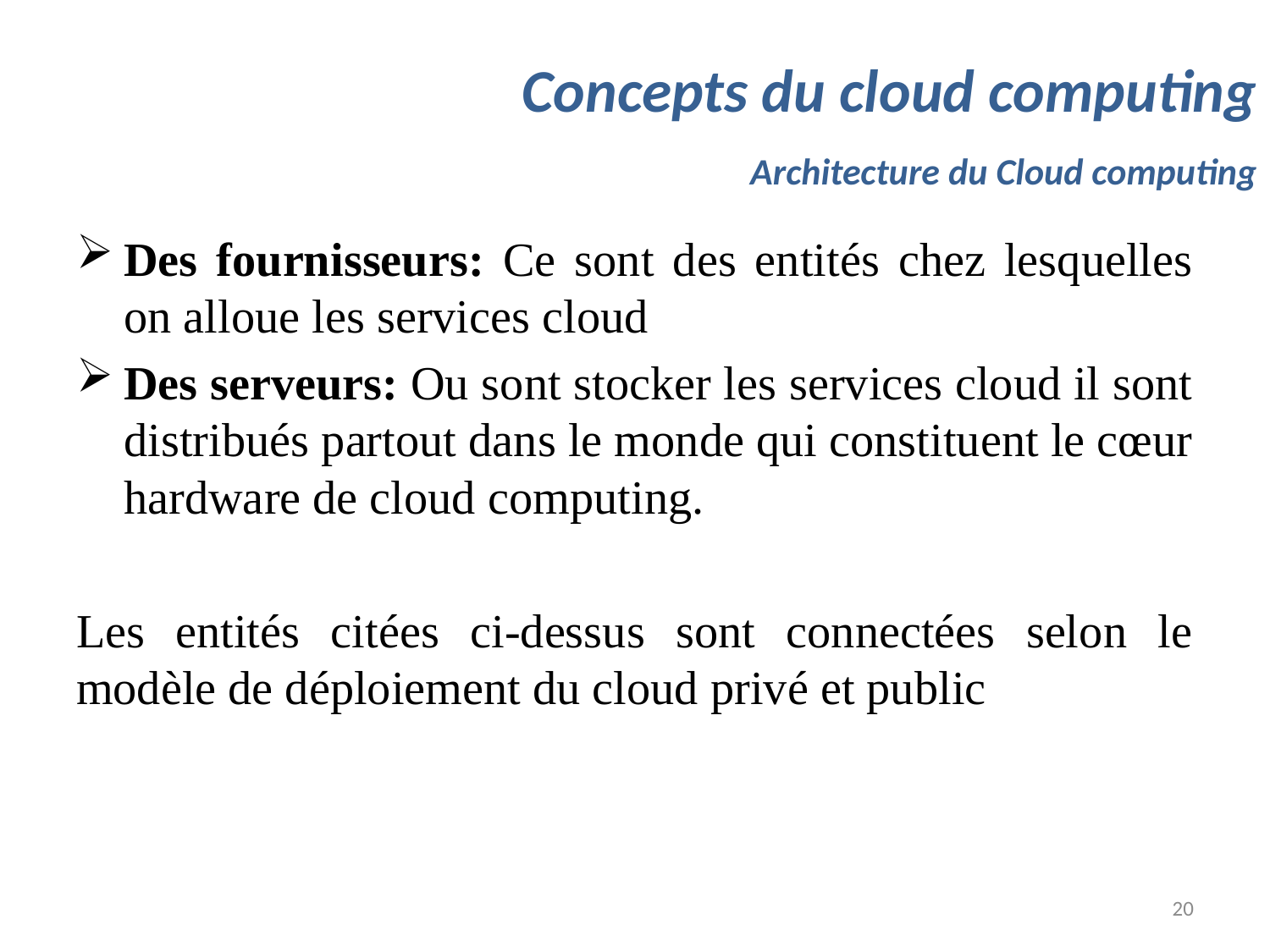

# Concepts du cloud computing Architecture du Cloud computing
Des fournisseurs: Ce sont des entités chez lesquelles on alloue les services cloud
Des serveurs: Ou sont stocker les services cloud il sont distribués partout dans le monde qui constituent le cœur hardware de cloud computing.

Les entités citées ci-dessus sont connectées selon le modèle de déploiement du cloud privé et public
20